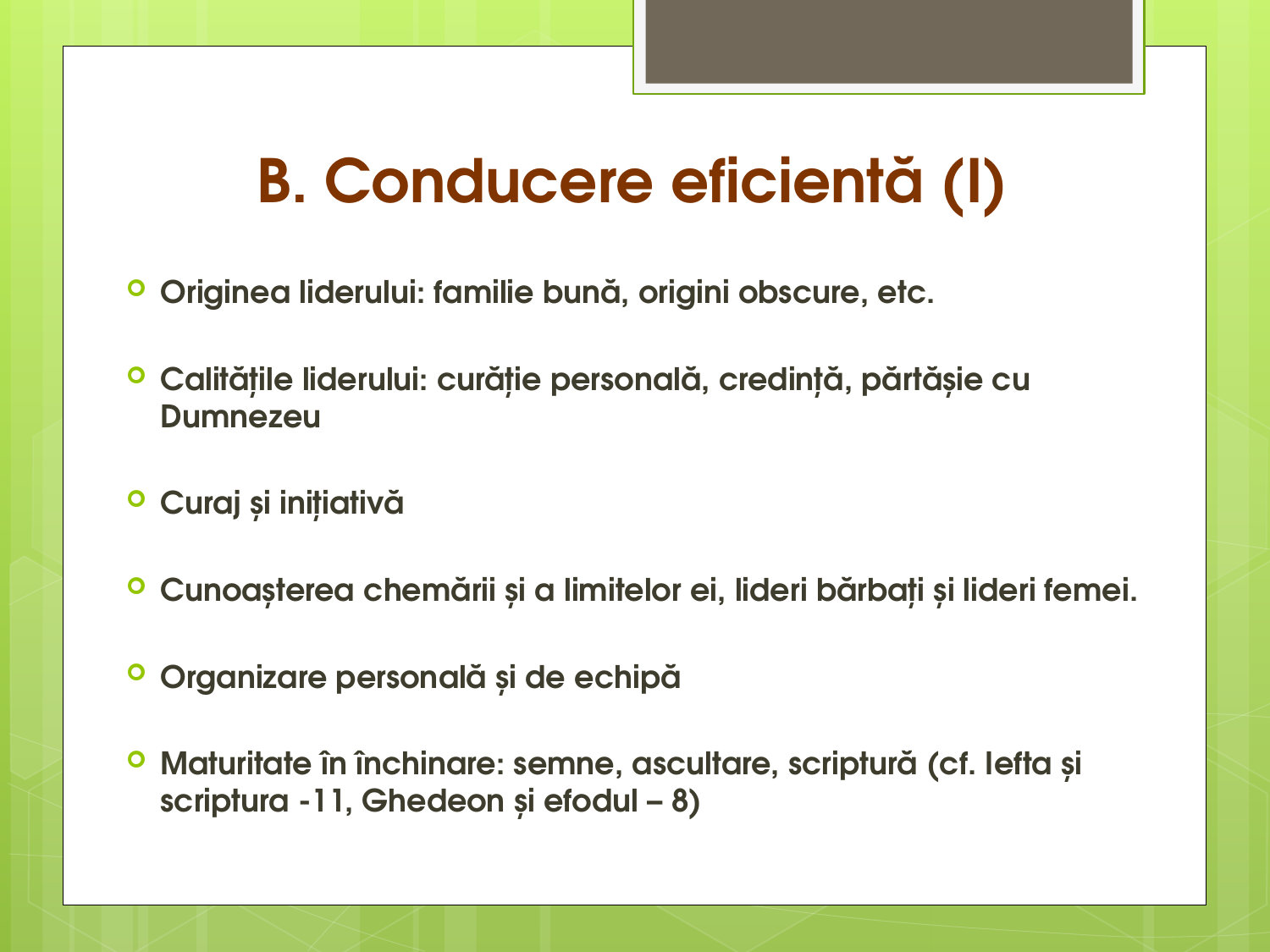

# B. Conducere eficientă (I)
Originea liderului: familie bună, origini obscure, etc.

Calităţile liderului: curăţie personală, credinţă, părtăşie cu Dumnezeu

Curaj şi iniţiativă

Cunoaşterea chemării şi a limitelor ei, lideri bărbaţi şi lideri femei.

Organizare personală şi de echipă

Maturitate în închinare: semne, ascultare, scriptură (cf. Iefta şi scriptura -11, Ghedeon şi efodul – 8)